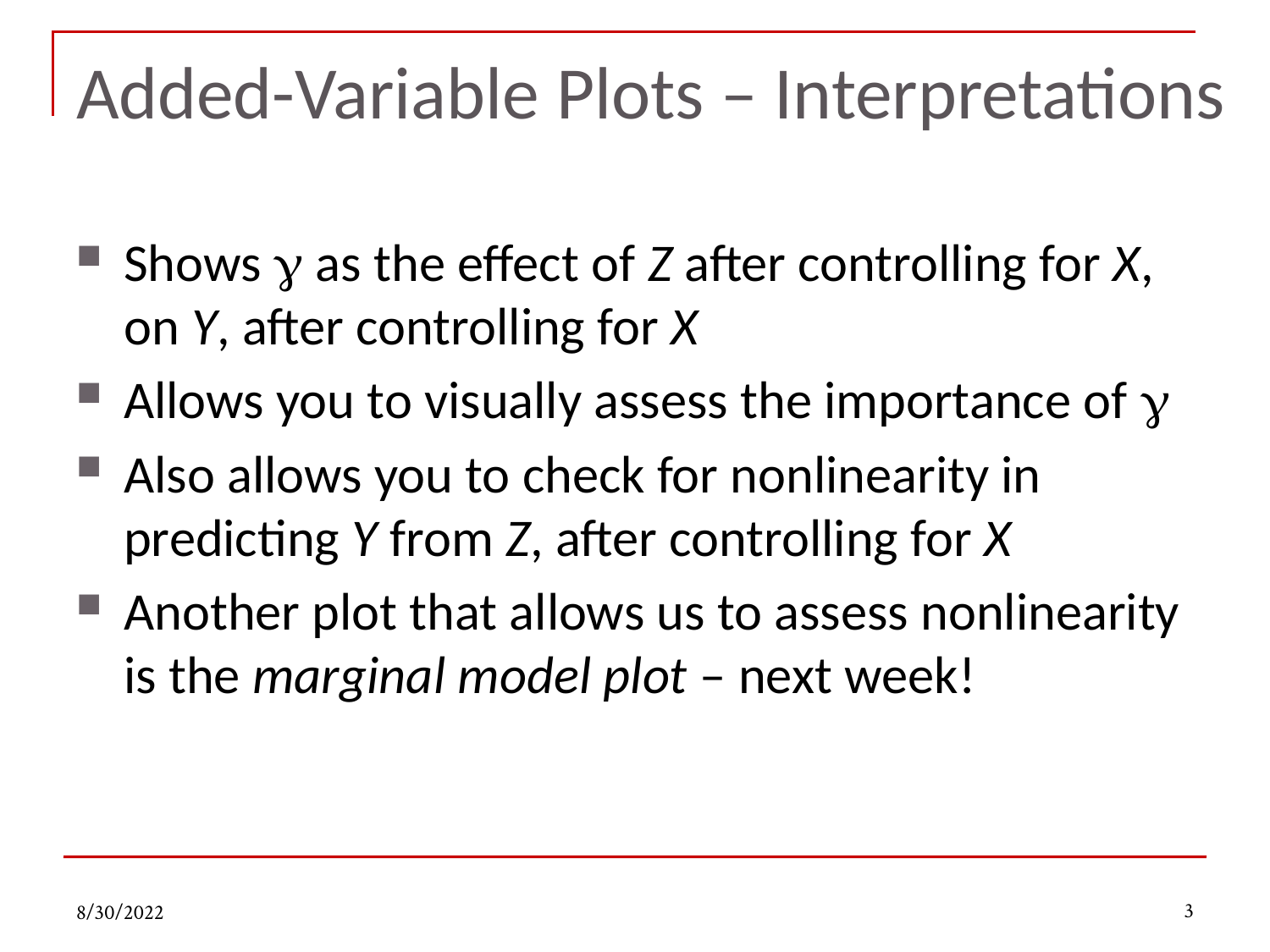

# Added-Variable Plots – Interpretations
Shows γ as the effect of Z after controlling for X, on Y, after controlling for X
Allows you to visually assess the importance of γ
Also allows you to check for nonlinearity in predicting Y from Z, after controlling for X
Another plot that allows us to assess nonlinearity is the marginal model plot – next week!
8/30/2022
3